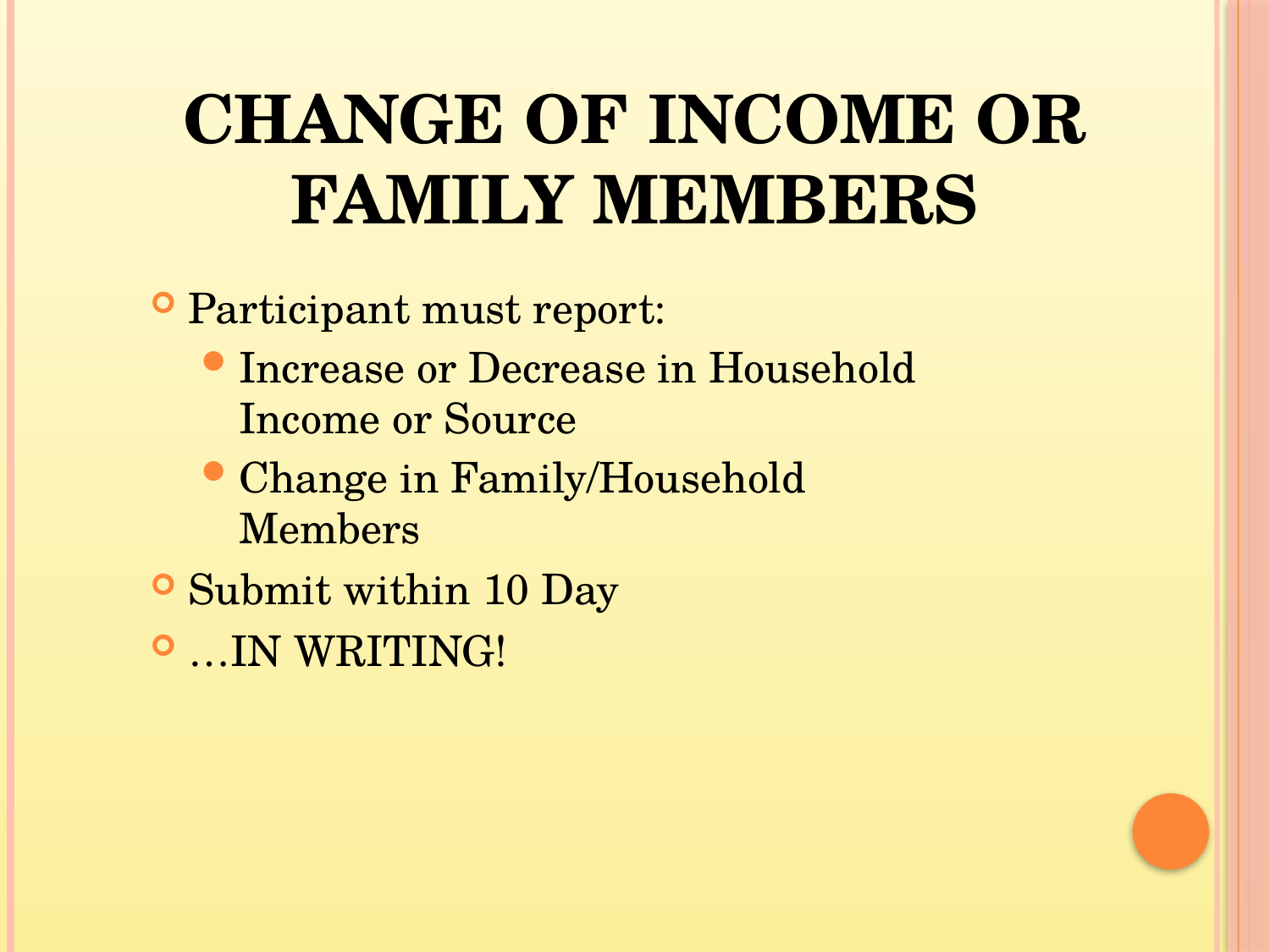

# Change of Income or Family Members
Participant must report:
Increase or Decrease in Household Income or Source
Change in Family/Household Members
Submit within 10 Day
…IN WRITING!